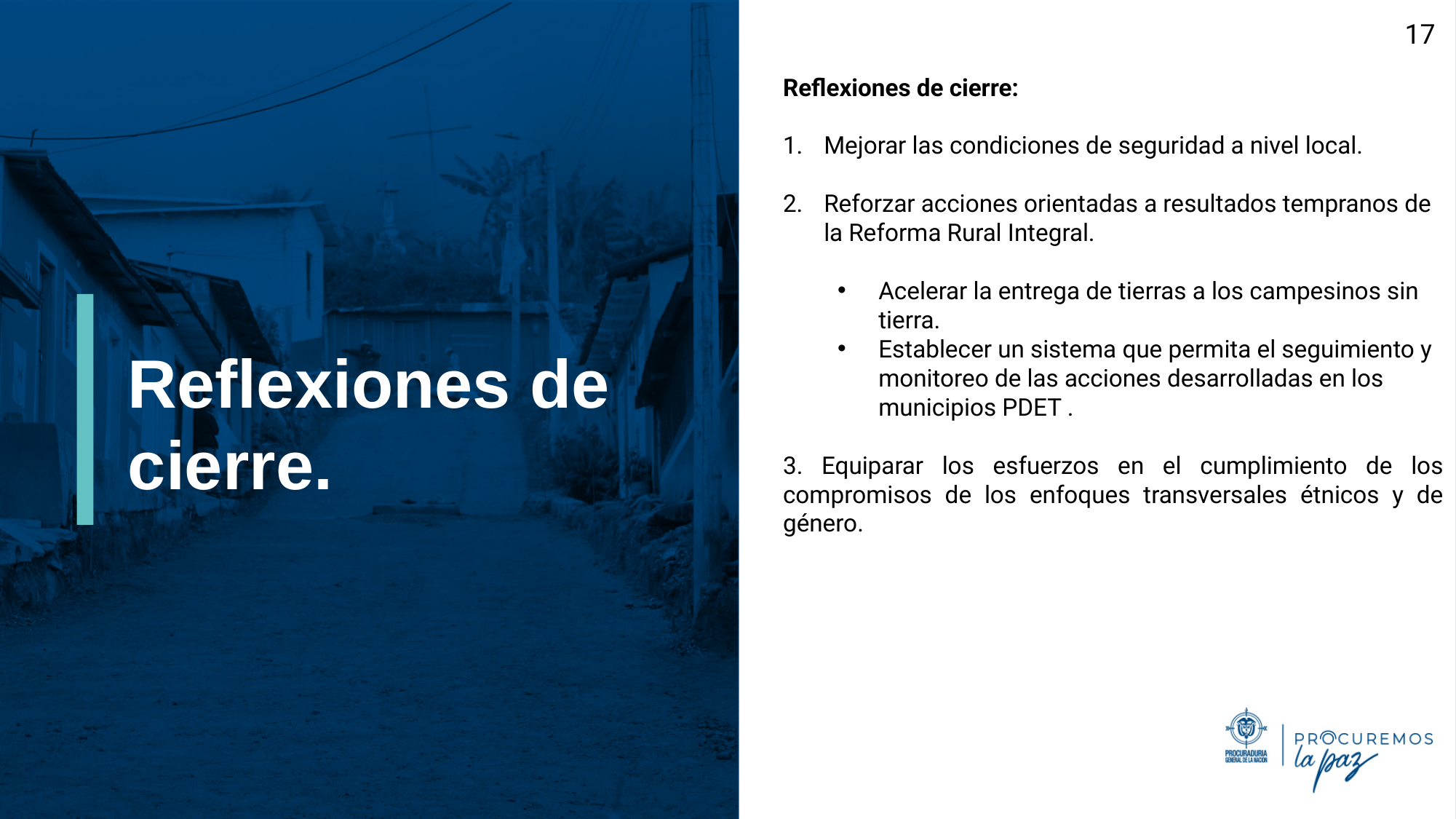

17
Reflexiones de cierre:

Mejorar las condiciones de seguridad a nivel local.

Reforzar acciones orientadas a resultados tempranos de la Reforma Rural Integral.

Acelerar la entrega de tierras a los campesinos sin tierra.
Establecer un sistema que permita el seguimiento y monitoreo de las acciones desarrolladas en los municipios PDET .

3. Equiparar los esfuerzos en el cumplimiento de los compromisos de los enfoques transversales étnicos y de género.

# Reflexiones de cierre.